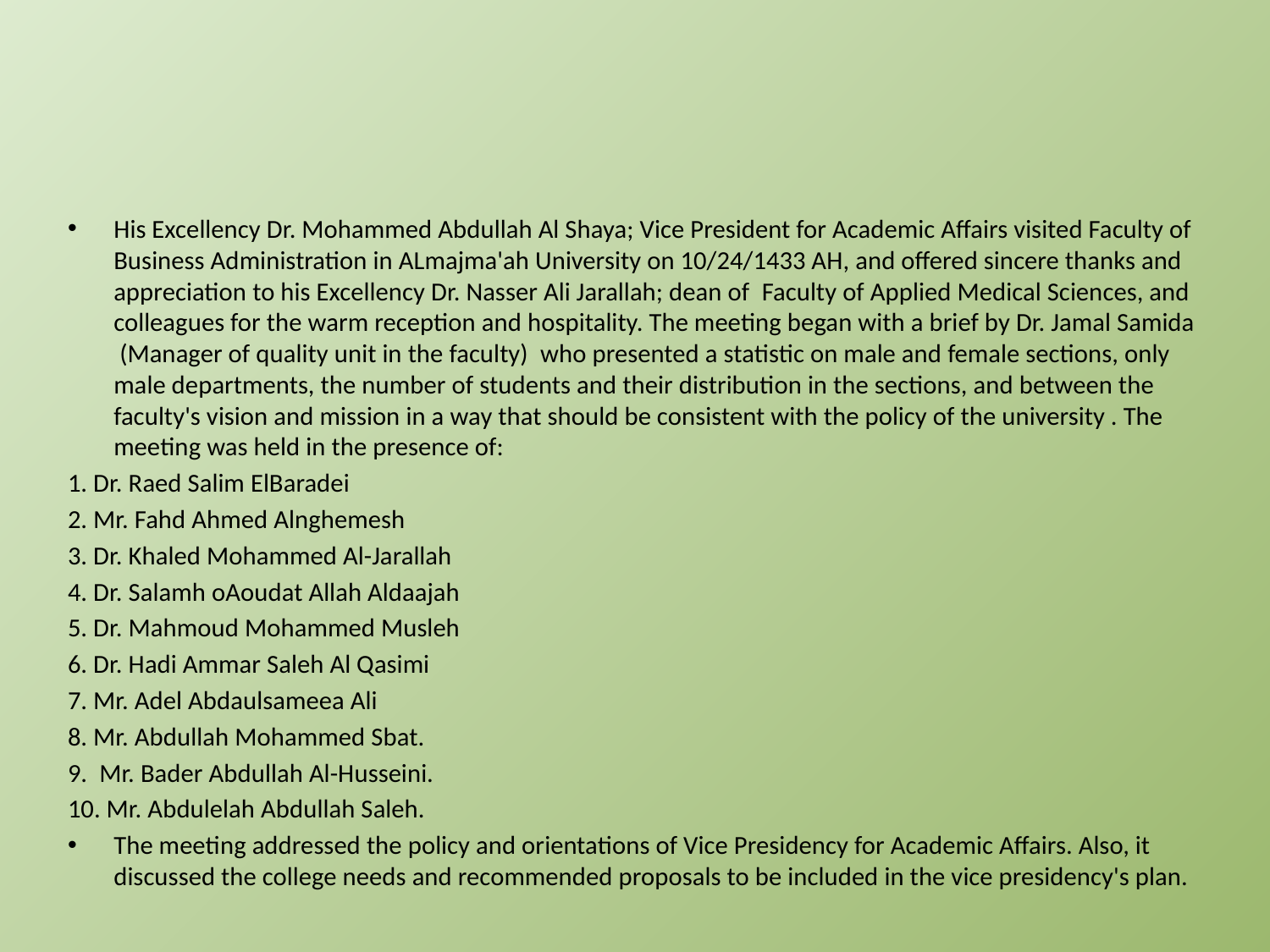

#
His Excellency Dr. Mohammed Abdullah Al Shaya; Vice President for Academic Affairs visited Faculty of Business Administration in ALmajma'ah University on 10/24/1433 AH, and offered sincere thanks and appreciation to his Excellency Dr. Nasser Ali Jarallah; dean of  Faculty of Applied Medical Sciences, and colleagues for the warm reception and hospitality. The meeting began with a brief by Dr. Jamal Samida  (Manager of quality unit in the faculty)  who presented a statistic on male and female sections, only male departments, the number of students and their distribution in the sections, and between the faculty's vision and mission in a way that should be consistent with the policy of the university . The meeting was held in the presence of:
1. Dr. Raed Salim ElBaradei
2. Mr. Fahd Ahmed Alnghemesh
3. Dr. Khaled Mohammed Al-Jarallah
4. Dr. Salamh oAoudat Allah Aldaajah
5. Dr. Mahmoud Mohammed Musleh
6. Dr. Hadi Ammar Saleh Al Qasimi
7. Mr. Adel Abdaulsameea Ali
8. Mr. Abdullah Mohammed Sbat.
9.  Mr. Bader Abdullah Al-Husseini.
10. Mr. Abdulelah Abdullah Saleh.
The meeting addressed the policy and orientations of Vice Presidency for Academic Affairs. Also, it discussed the college needs and recommended proposals to be included in the vice presidency's plan.